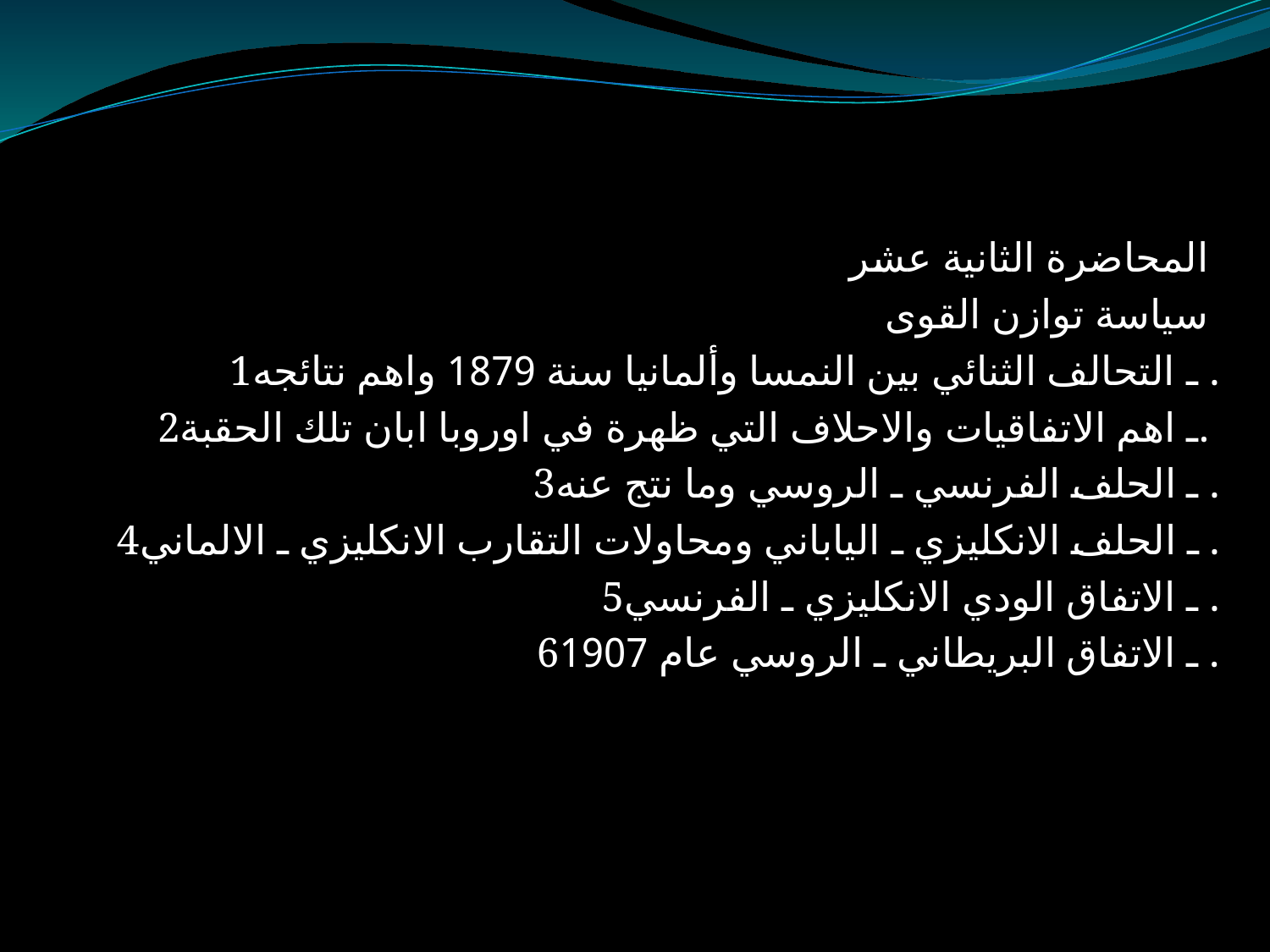

المحاضرة الثانية عشر
سياسة توازن القوى
1ـ التحالف الثنائي بين النمسا وألمانيا سنة 1879 واهم نتائجه .
2ـ اهم الاتفاقيات والاحلاف التي ظهرة في اوروبا ابان تلك الحقبة.
3ـ الحلف الفرنسي ـ الروسي وما نتج عنه .
4ـ الحلف الانكليزي ـ الياباني ومحاولات التقارب الانكليزي ـ الالماني .
5ـ الاتفاق الودي الانكليزي ـ الفرنسي .
6ـ الاتفاق البريطاني ـ الروسي عام 1907 .